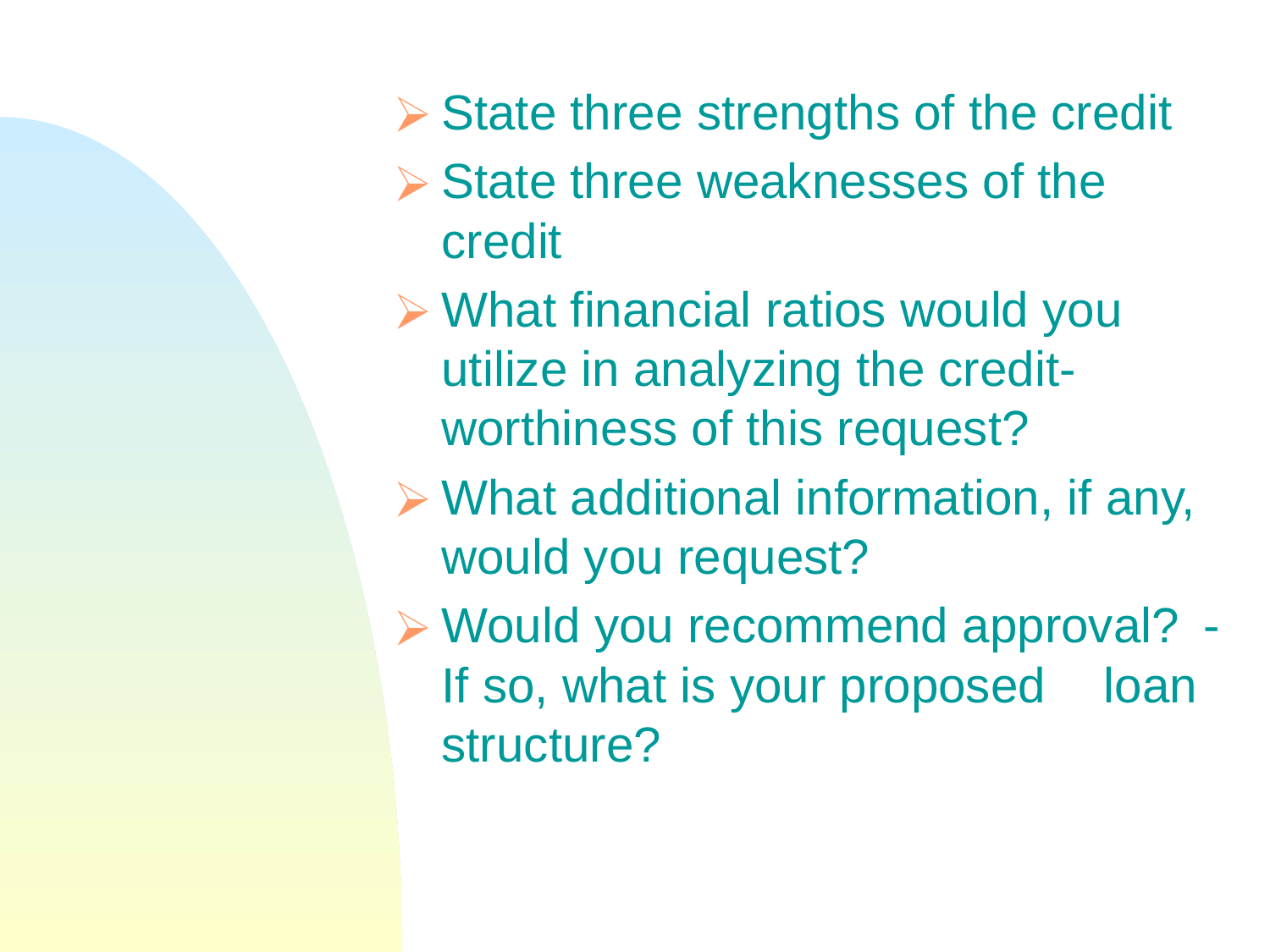

State three strengths of the credit
State three weaknesses of the credit
What financial ratios would you utilize in analyzing the credit-worthiness of this request?
What additional information, if any, would you request?
Would you recommend approval?	- If so, what is your proposed 	  loan structure?